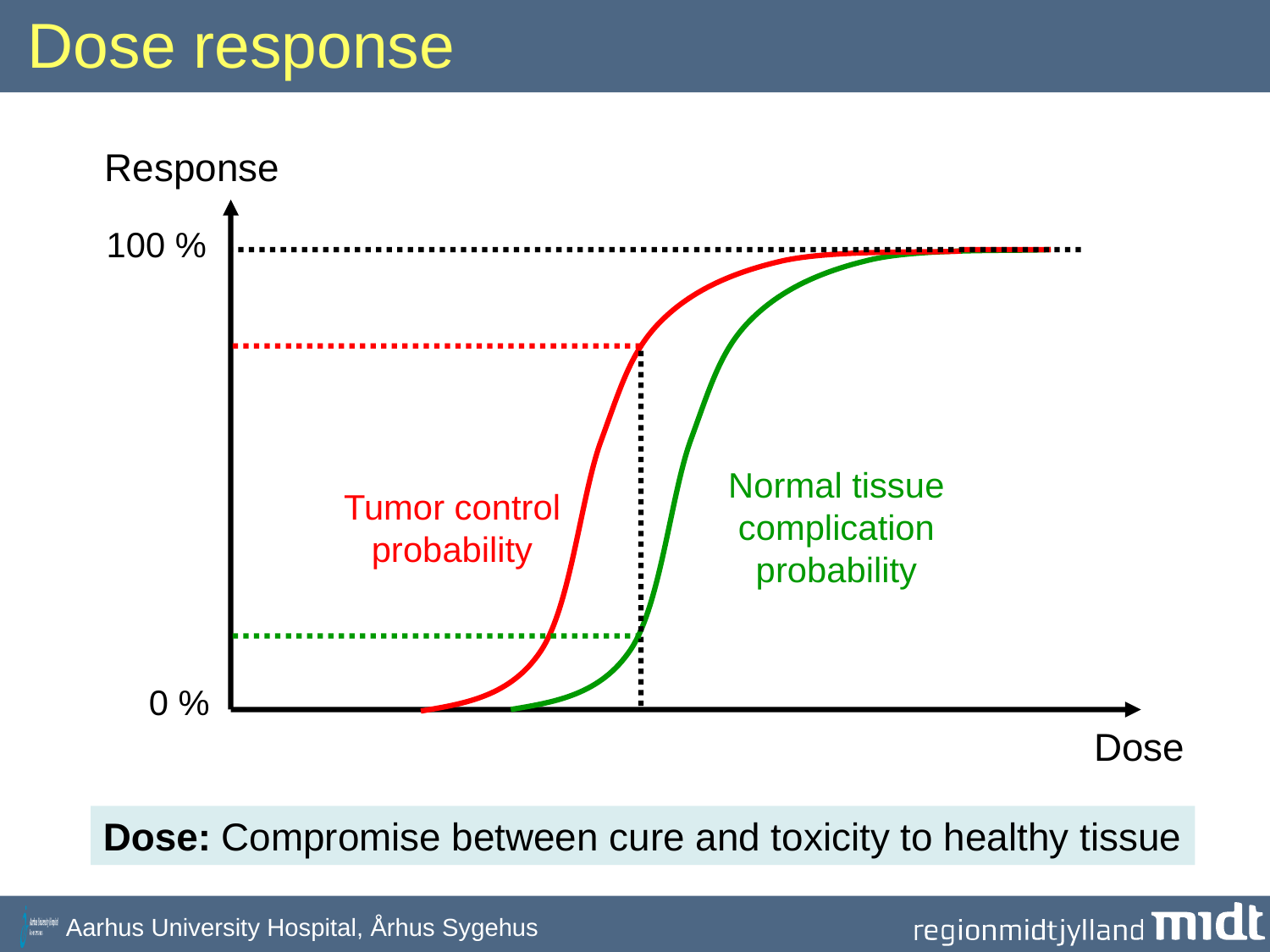

# Dose response
Response

100 %

Normal tissue complication probability
Tumor control probability

0 %

Dose
Dose: Compromise between cure and toxicity to healthy tissue